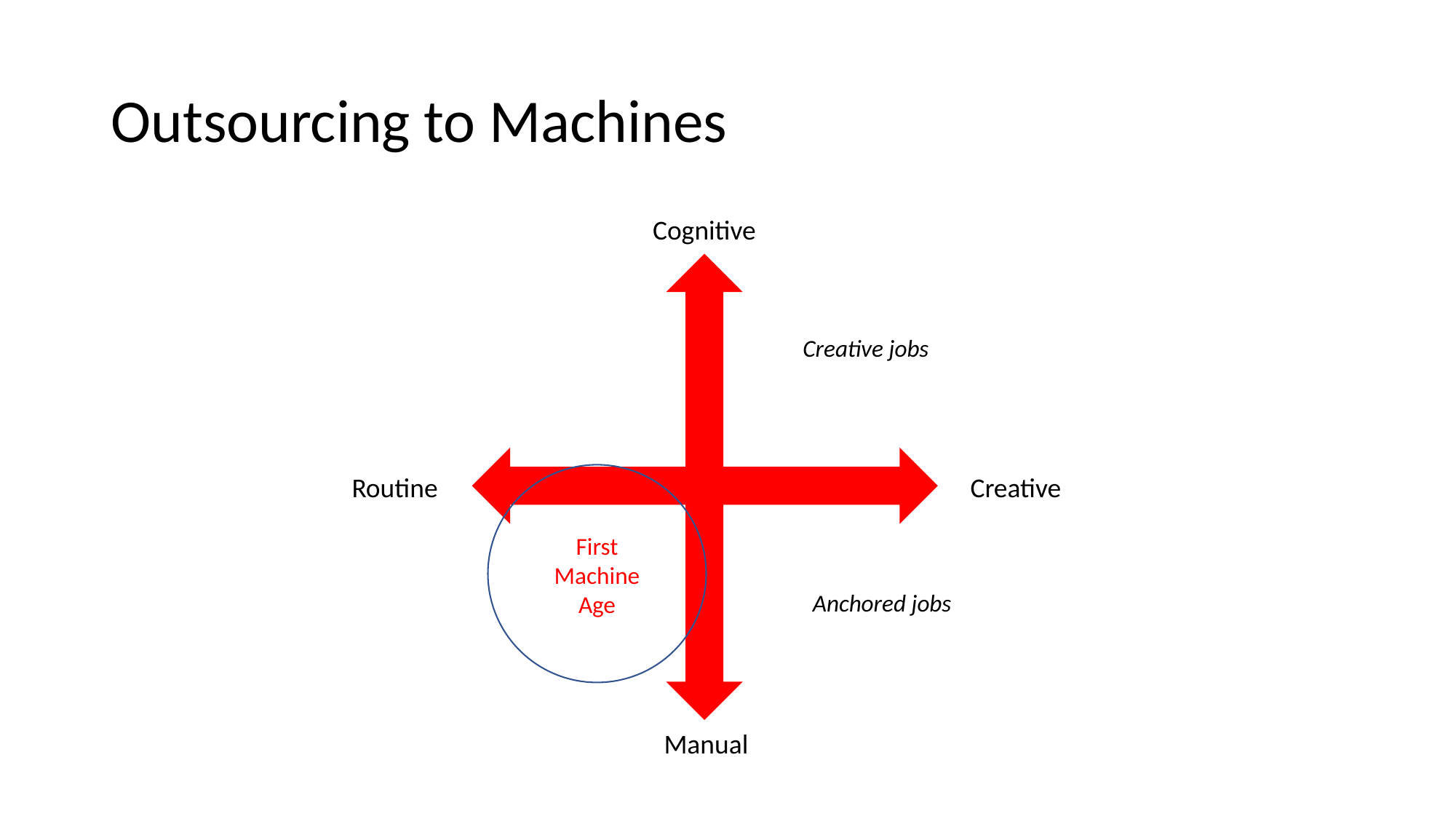

# Outsourcing to Machines
Cognitive

Creative jobs
Routine

Creative
First Machine Age
Anchored jobs
Manual